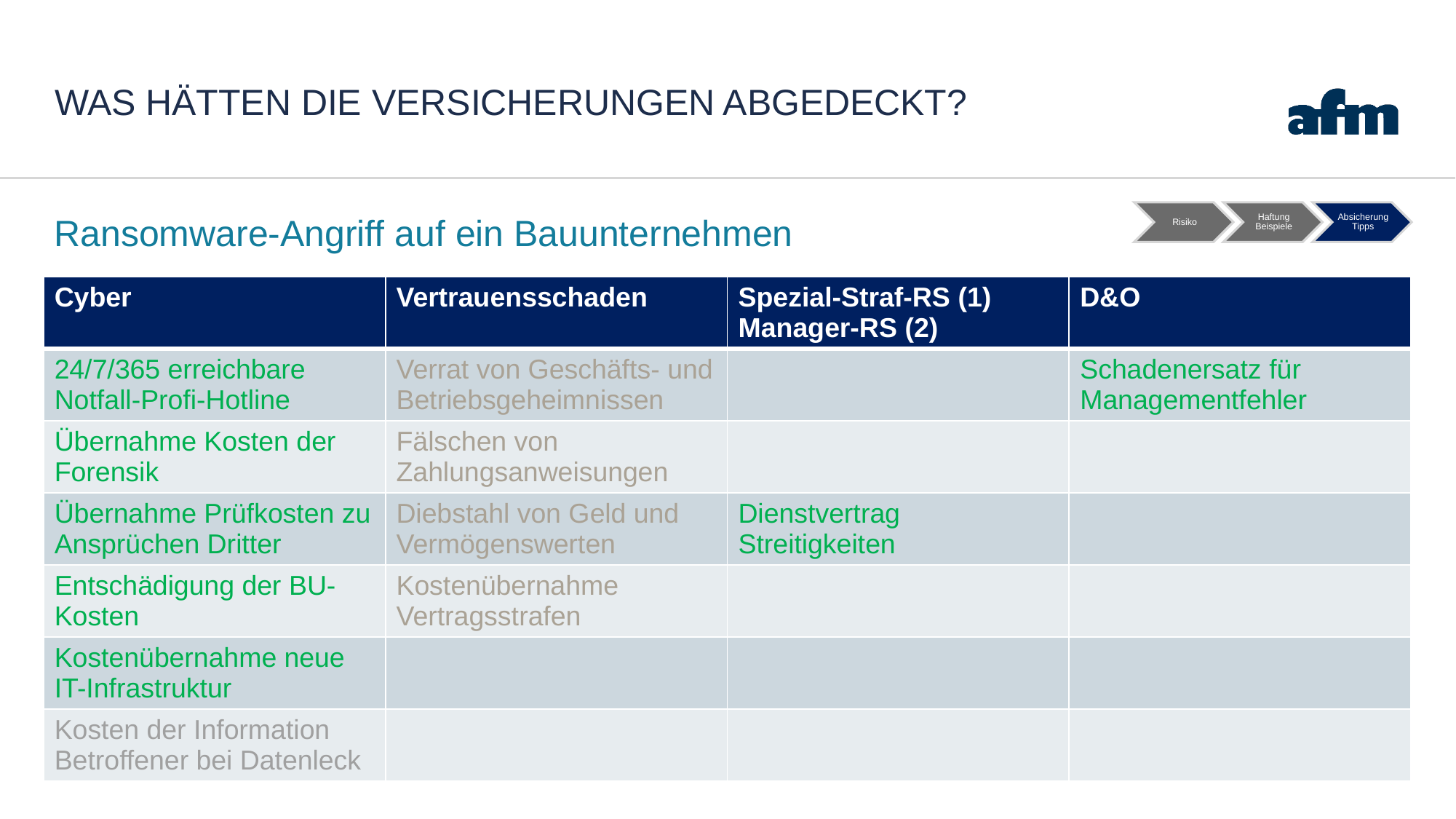

# Was hätten die Versicherungen abgedeckt?
Risiko
Haftung Beispiele
Absicherung Tipps
Ransomware-Angriff auf ein Bauunternehmen

| Cyber | Vertrauensschaden | Spezial-Straf-RS (1) Manager-RS (2) | D&O |
| --- | --- | --- | --- |
| 24/7/365 erreichbare Notfall-Profi-Hotline | Verrat von Geschäfts- und Betriebsgeheimnissen |  | Schadenersatz für Managementfehler |
| Übernahme Kosten der Forensik | Fälschen von Zahlungsanweisungen |  |  |
| Übernahme Prüfkosten zu Ansprüchen Dritter | Diebstahl von Geld und Vermögenswerten | Dienstvertrag Streitigkeiten |  |
| Entschädigung der BU-Kosten | Kostenübernahme Vertragsstrafen |  |  |
| Kostenübernahme neue IT-Infrastruktur |  |  |  |
| Kosten der Information Betroffener bei Datenleck |  |  |  |